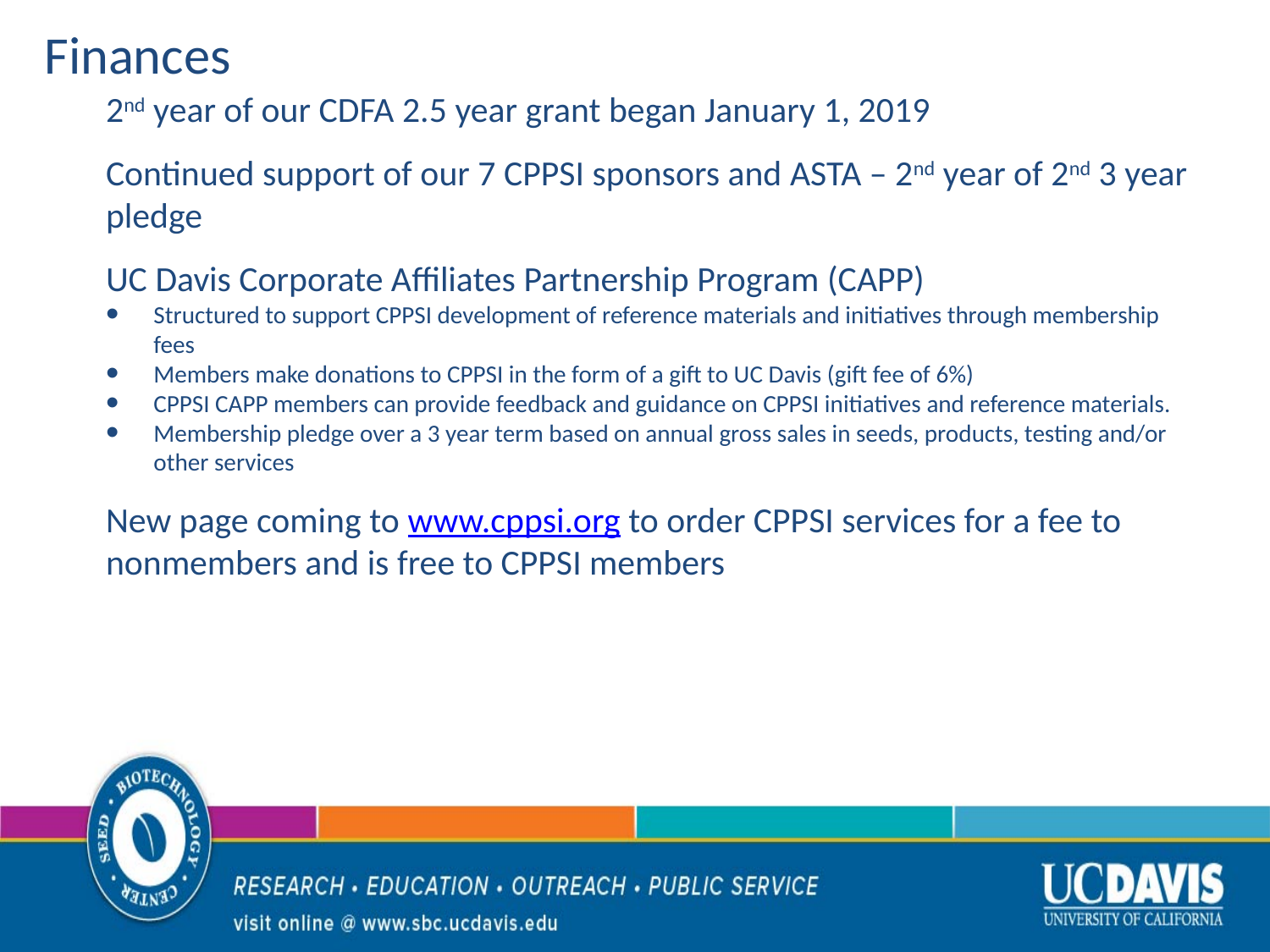

# Finances
2nd year of our CDFA 2.5 year grant began January 1, 2019
Continued support of our 7 CPPSI sponsors and ASTA – 2nd year of 2nd 3 year pledge
UC Davis Corporate Affiliates Partnership Program (CAPP)
Structured to support CPPSI development of reference materials and initiatives through membership fees
Members make donations to CPPSI in the form of a gift to UC Davis (gift fee of 6%)
CPPSI CAPP members can provide feedback and guidance on CPPSI initiatives and reference materials.
Membership pledge over a 3 year term based on annual gross sales in seeds, products, testing and/or other services
New page coming to www.cppsi.org to order CPPSI services for a fee to nonmembers and is free to CPPSI members